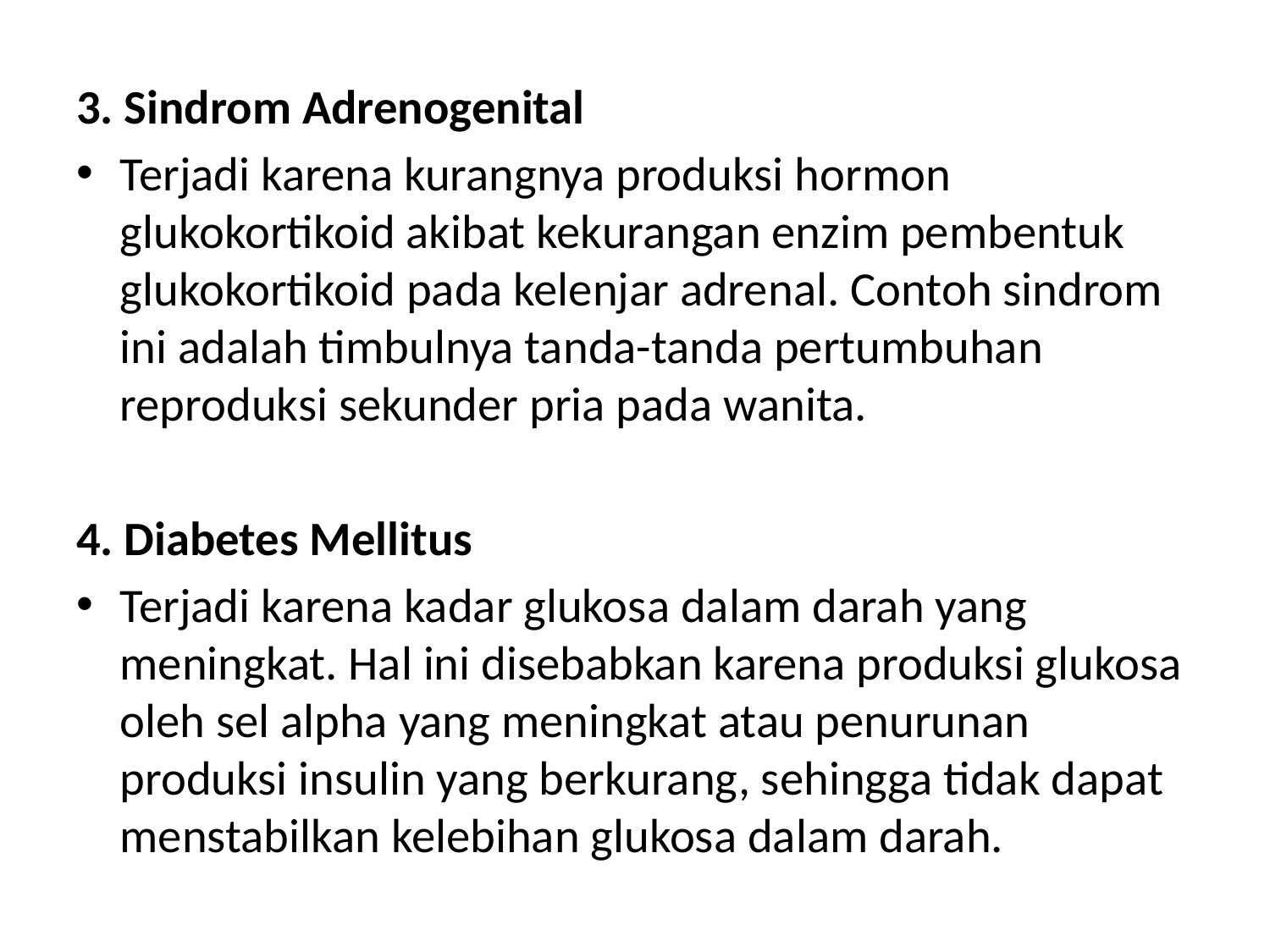

#
3. Sindrom Adrenogenital
Terjadi karena kurangnya produksi hormon glukokortikoid akibat kekurangan enzim pembentuk glukokortikoid pada kelenjar adrenal. Contoh sindrom ini adalah timbulnya tanda-tanda pertumbuhan reproduksi sekunder pria pada wanita.

4. Diabetes Mellitus
Terjadi karena kadar glukosa dalam darah yang meningkat. Hal ini disebabkan karena produksi glukosa oleh sel alpha yang meningkat atau penurunan produksi insulin yang berkurang, sehingga tidak dapat menstabilkan kelebihan glukosa dalam darah.